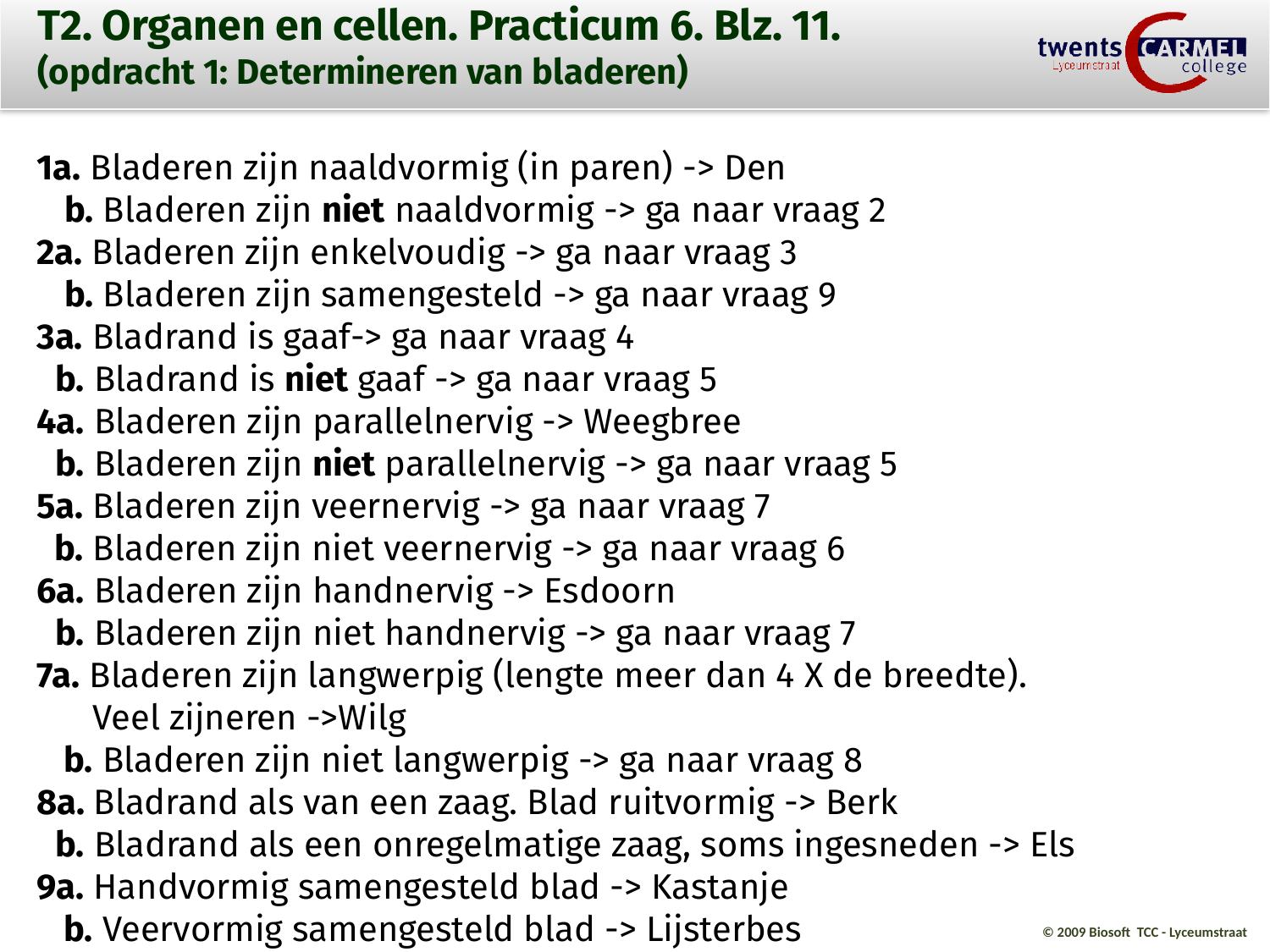

T2. Organen en cellen. Practicum 6. Blz. 11.
(opdracht 1: Determineren van bladeren)
1a. Bladeren zijn naaldvormig (in paren) -> Den
   b. Bladeren zijn niet naaldvormig -> ga naar vraag 2
2a. Bladeren zijn enkelvoudig -> ga naar vraag 3
   b. Bladeren zijn samengesteld -> ga naar vraag 9
3a. Bladrand is gaaf-> ga naar vraag 4
  b. Bladrand is niet gaaf -> ga naar vraag 5
4a. Bladeren zijn parallelnervig -> Weegbree
  b. Bladeren zijn niet parallelnervig -> ga naar vraag 5
5a. Bladeren zijn veernervig -> ga naar vraag 7
  b. Bladeren zijn niet veernervig -> ga naar vraag 6
6a. Bladeren zijn handnervig -> Esdoorn
  b. Bladeren zijn niet handnervig -> ga naar vraag 7
7a. Bladeren zijn langwerpig (lengte meer dan 4 X de breedte).
      Veel zijneren ->Wilg
   b. Bladeren zijn niet langwerpig -> ga naar vraag 8
8a. Bladrand als van een zaag. Blad ruitvormig -> Berk
  b. Bladrand als een onregelmatige zaag, soms ingesneden -> Els
9a. Handvormig samengesteld blad -> Kastanje
   b. Veervormig samengesteld blad -> Lijsterbes